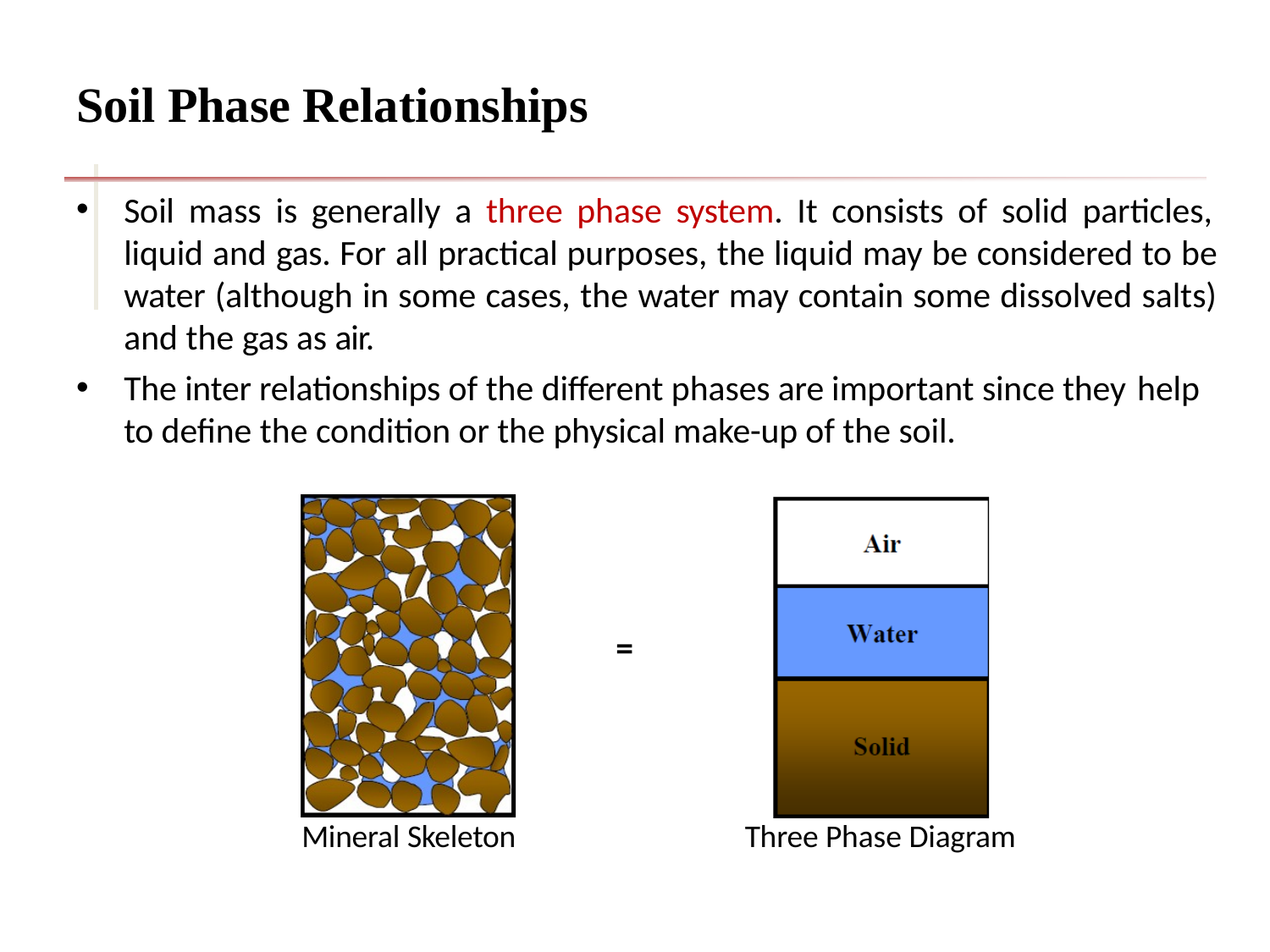

# Soil Phase Relationships
Soil mass is generally a three phase system. It consists of solid particles,  liquid and gas. For all practical purposes, the liquid may be considered to be  water (although in some cases, the water may contain some dissolved salts)  and the gas as air.
The inter relationships of the different phases are important since they help
to define the condition or the physical make-up of the soil.

=
Mineral Skeleton
Three Phase Diagram